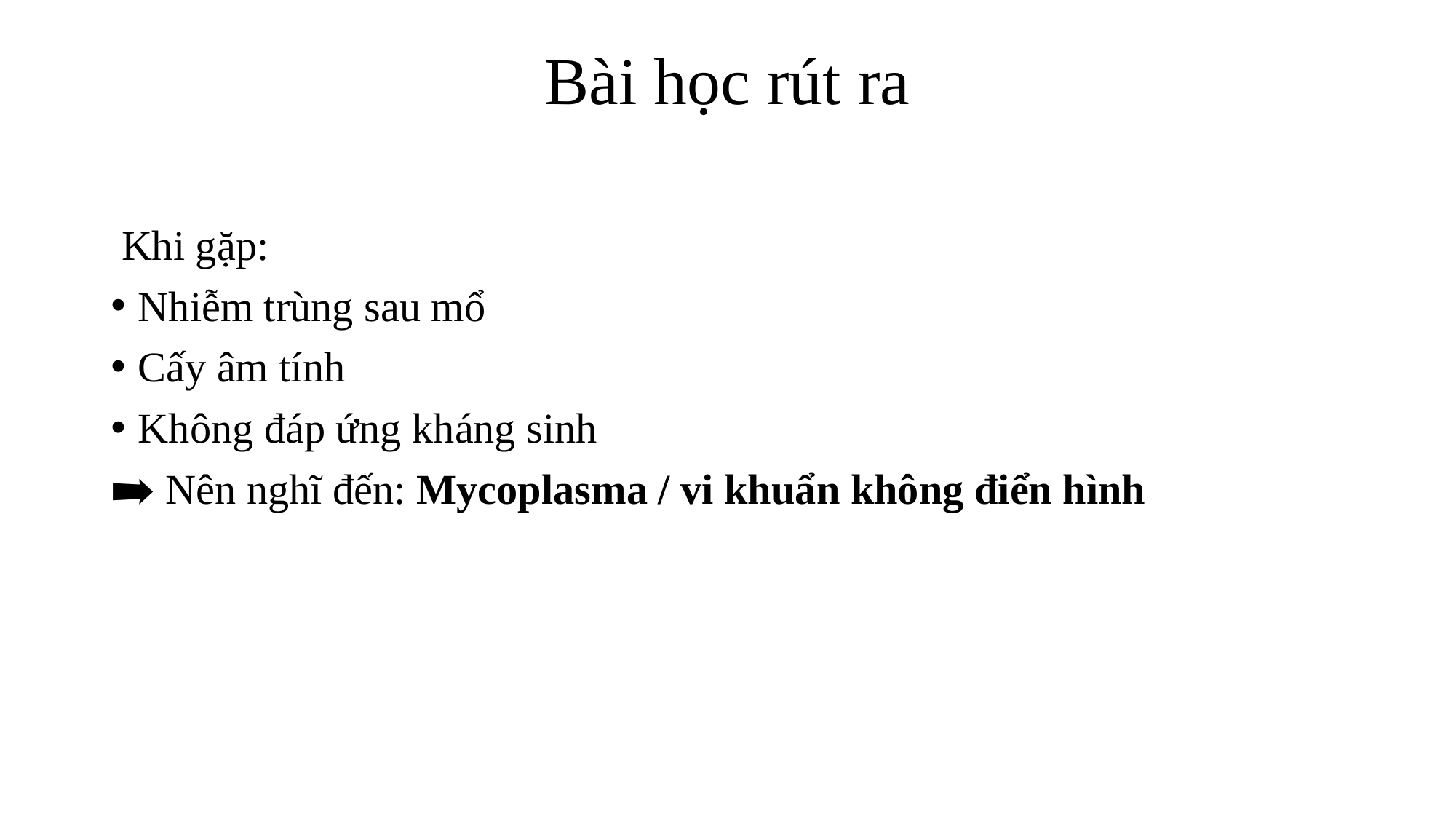

# Bài học rút ra
 Khi gặp:
Nhiễm trùng sau mổ
Cấy âm tính
Không đáp ứng kháng sinh
➡️ Nên nghĩ đến: Mycoplasma / vi khuẩn không điển hình